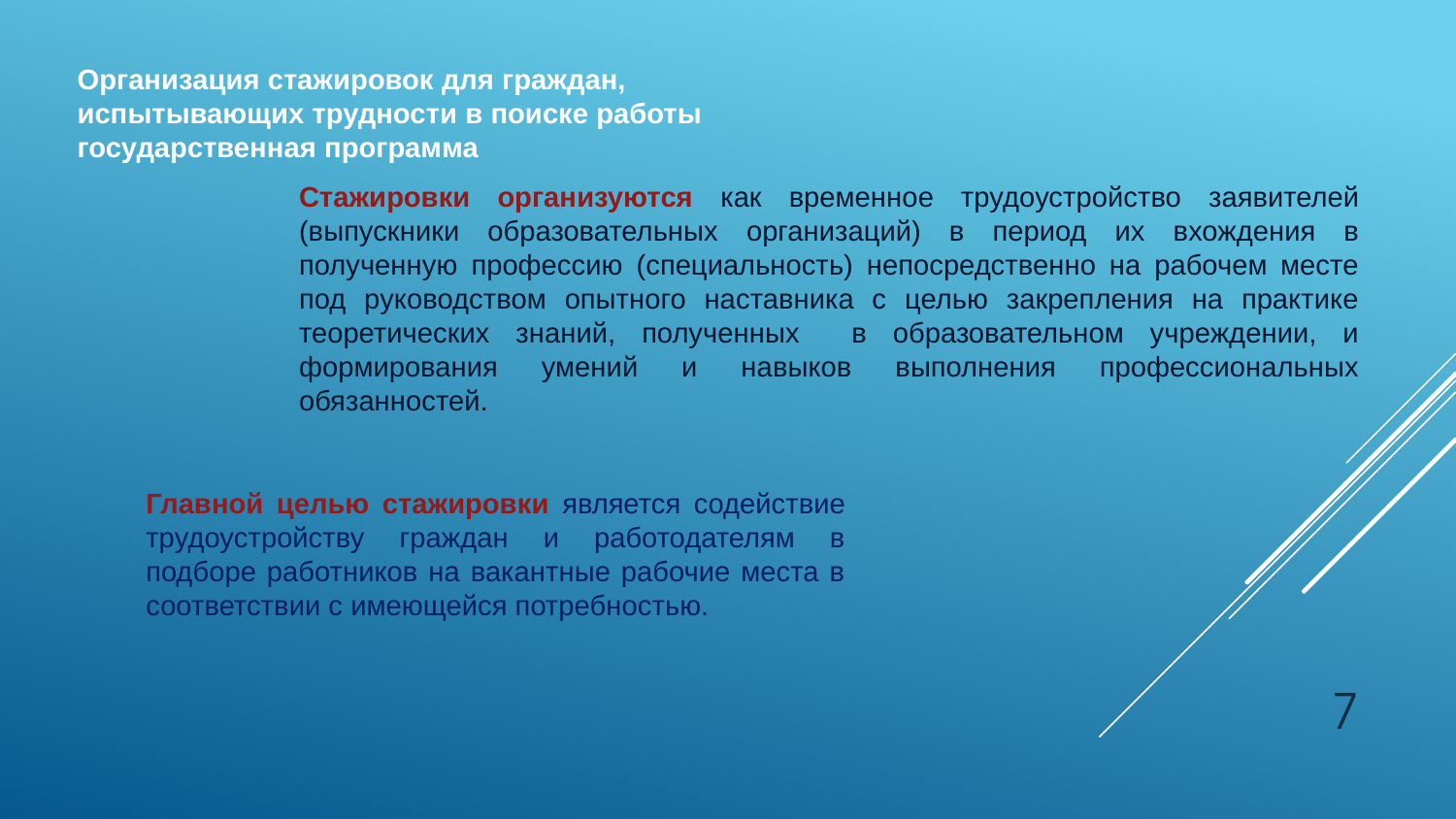

Организация стажировок для граждан,
испытывающих трудности в поиске работы
государственная программа
Стажировки организуются как временное трудоустройство заявителей (выпускники образовательных организаций) в период их вхождения в полученную профессию (специальность) непосредственно на рабочем месте под руководством опытного наставника с целью закрепления на практике теоретических знаний, полученных  в образовательном учреждении, и формирования умений и навыков выполнения профессиональных обязанностей.
Главной целью стажировки является содействие трудоустройству граждан и работодателям в подборе работников на вакантные рабочие места в соответствии с имеющейся потребностью.
7